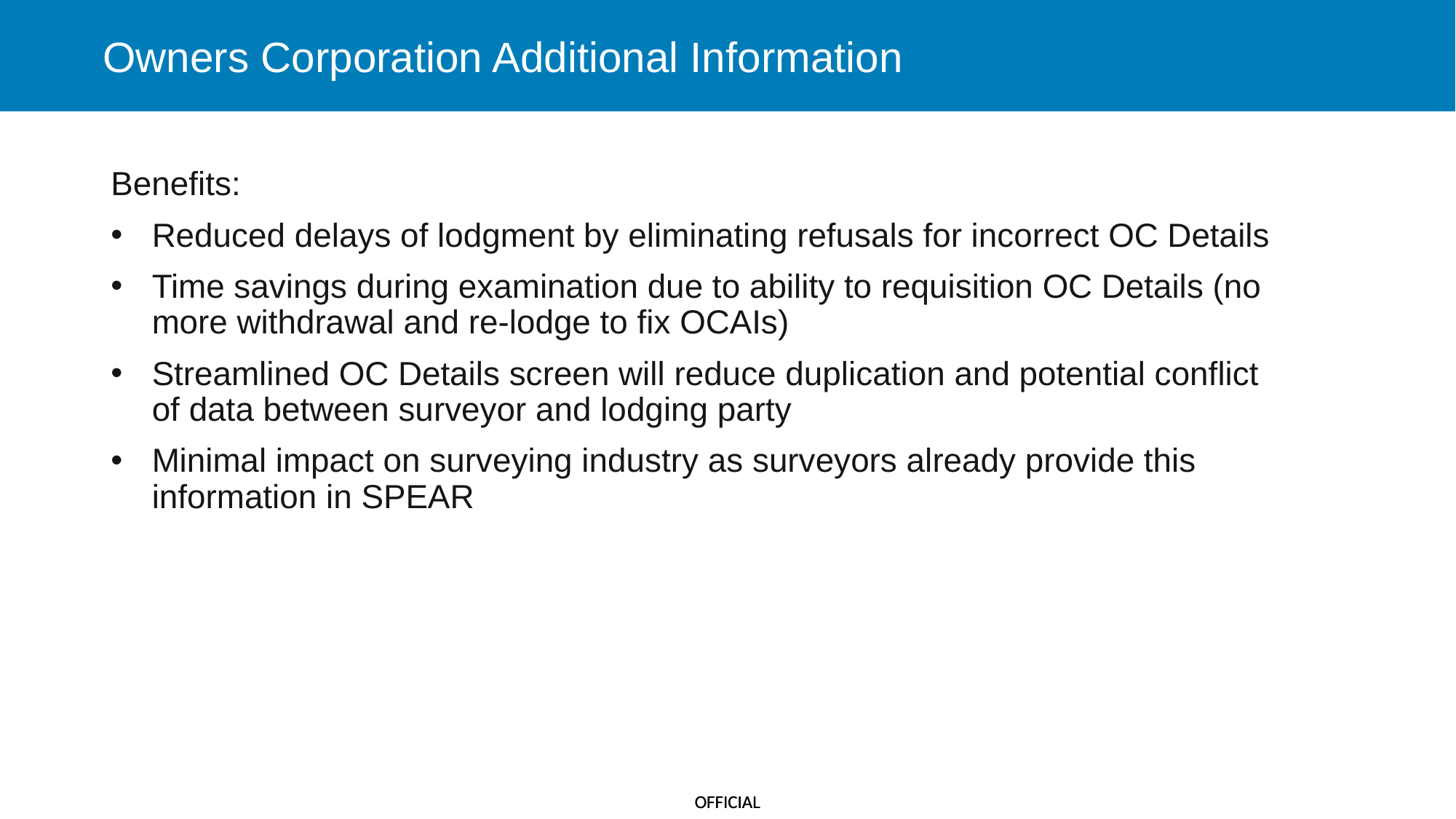

Owners Corporation Additional Information​
Benefits:
Reduced delays of lodgment by eliminating refusals for incorrect OC Details​
Time savings during examination due to ability to requisition OC Details (no more withdrawal and re-lodge to fix OCAIs)​
Streamlined OC Details screen will reduce duplication and potential conflict of data between surveyor and lodging party​
Minimal impact on surveying industry as surveyors already provide this information in SPEAR